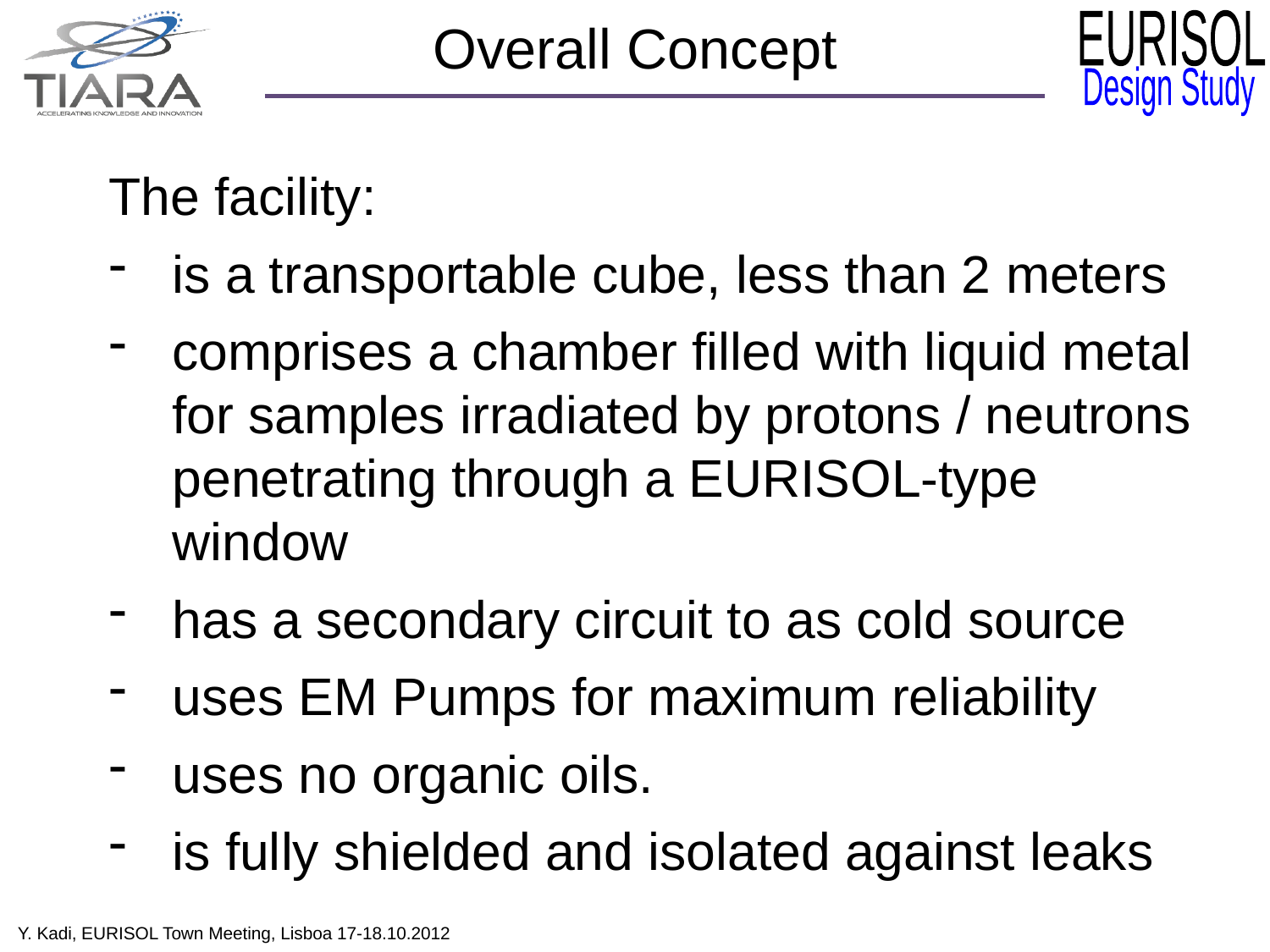

Overall Concept
The facility:
is a transportable cube, less than 2 meters
comprises a chamber filled with liquid metal for samples irradiated by protons / neutrons penetrating through a EURISOL-type window
has a secondary circuit to as cold source
uses EM Pumps for maximum reliability
uses no organic oils.
is fully shielded and isolated against leaks